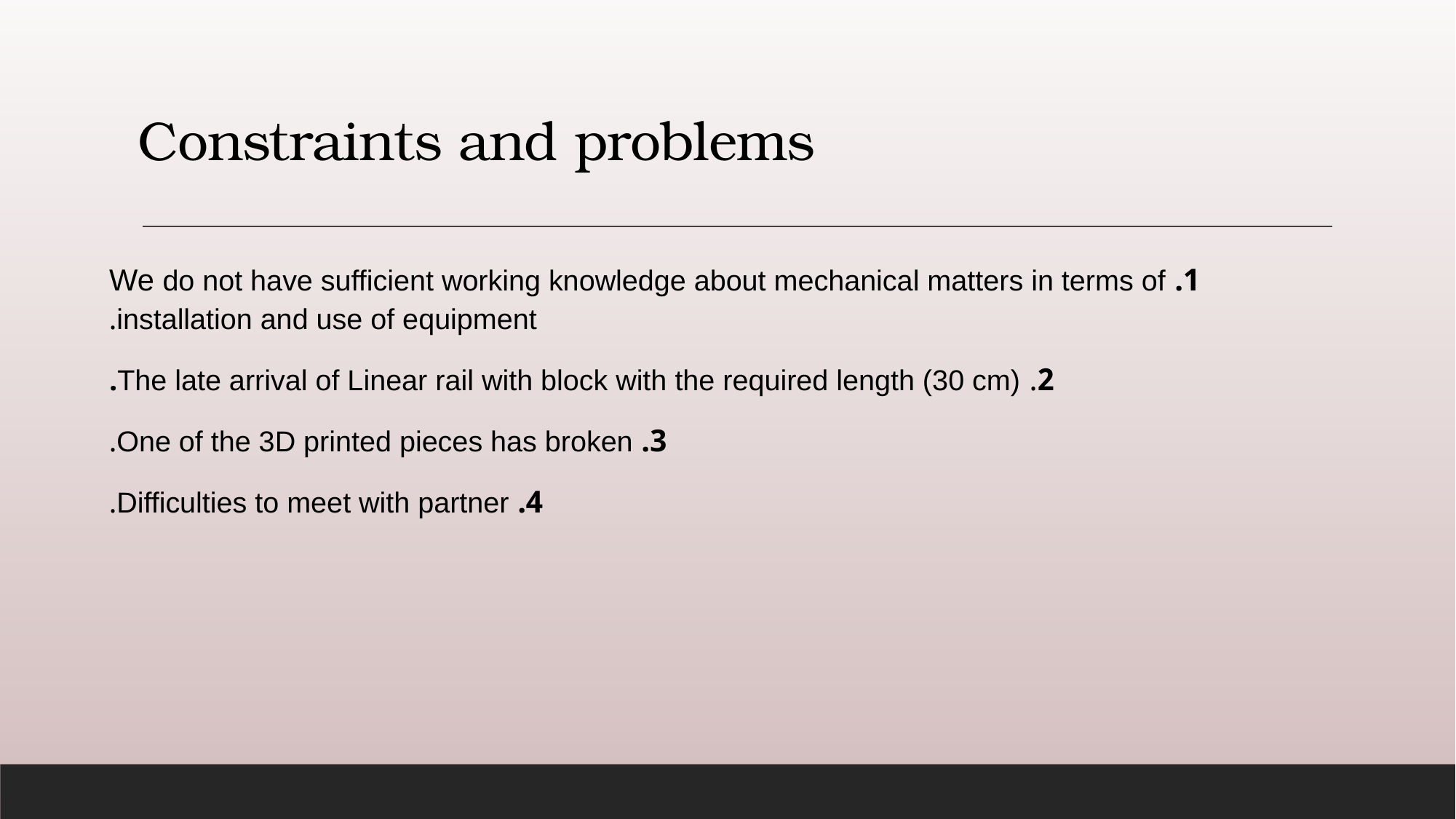

# Constraints and problems
1. We do not have sufficient working knowledge about mechanical matters in terms of installation and use of equipment.
2. The late arrival of Linear rail with block with the required length (30 cm).
3. One of the 3D printed pieces has broken.
4. Difficulties to meet with partner.